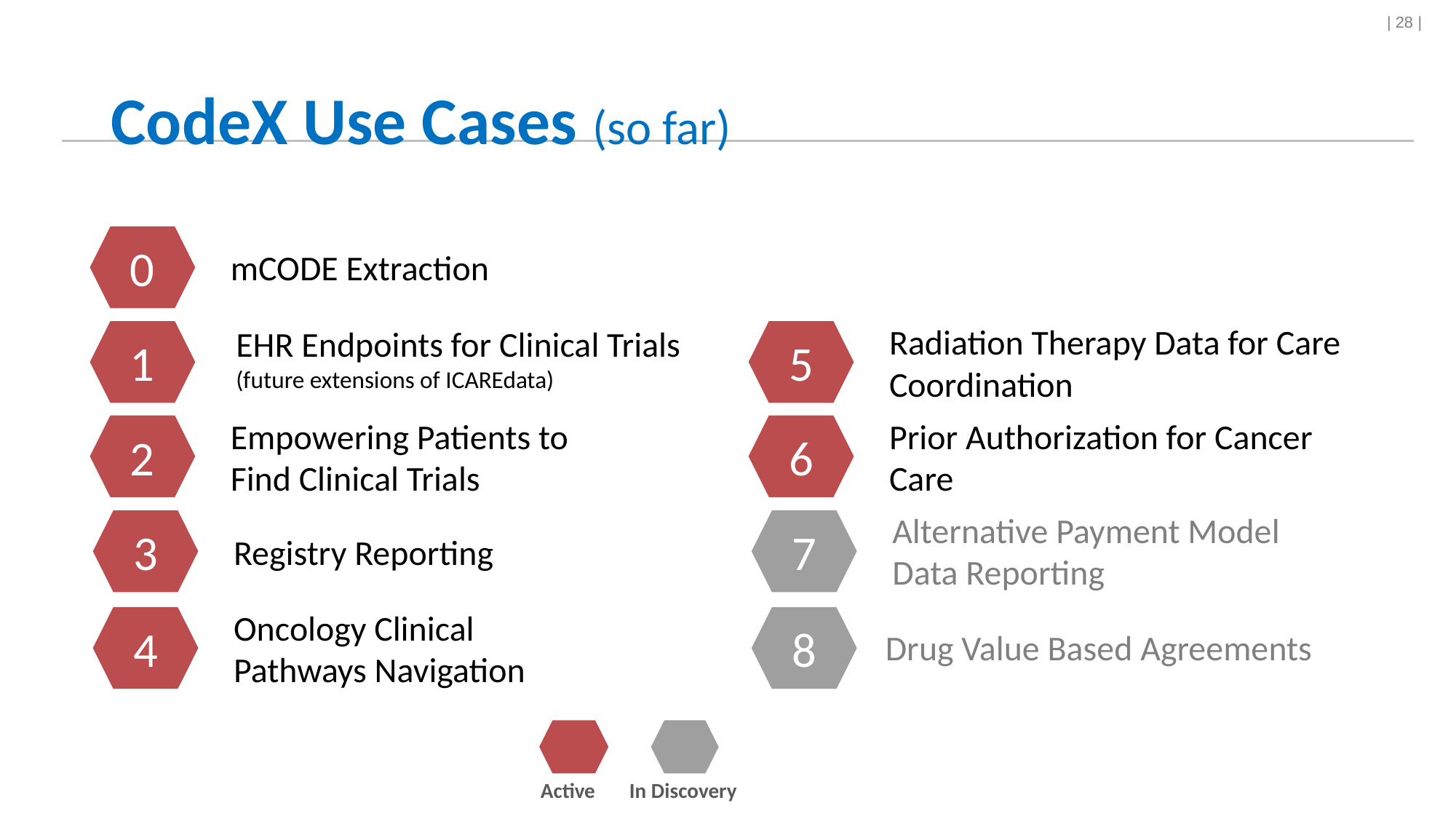

| 28 |
# CodeX Use Cases (so far)

0
mCODE Extraction
Radiation Therapy Data for Care Coordination
EHR Endpoints for Clinical Trials (future extensions of ICAREdata)
1
5
Empowering Patients to
Find Clinical Trials
Prior Authorization for Cancer Care
2
6
Alternative Payment Model Data Reporting
3
7
Registry Reporting
Oncology Clinical
Pathways Navigation
4
8
Drug Value Based Agreements

Active
In Discovery